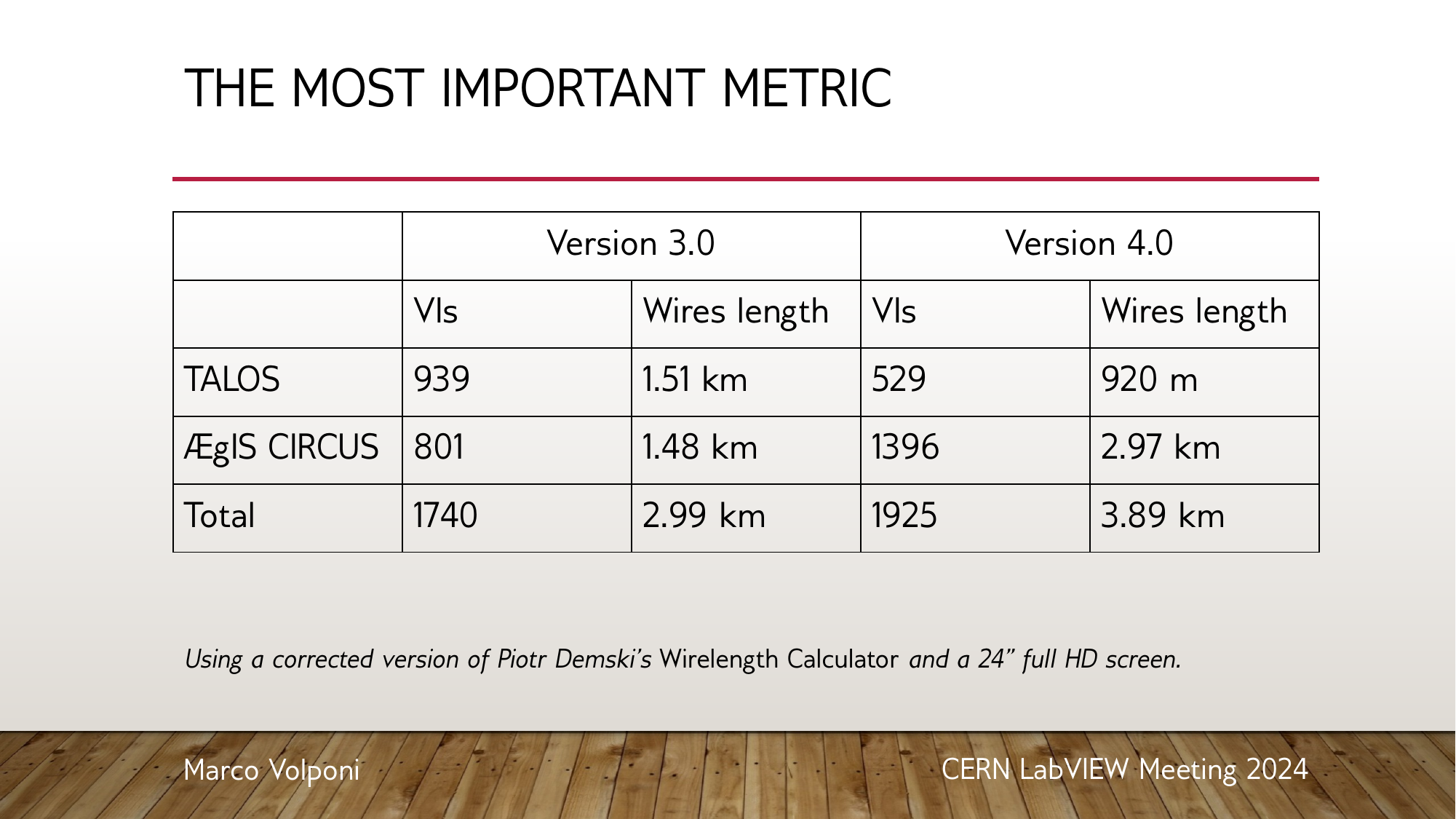

# The most important metric
|  | Version 3.0 |  | Version 4.0 |  |
| --- | --- | --- | --- | --- |
|  | VIs | Wires length | VIs | Wires length |
| TALOS | 939 | 1.51 km | 529 | 920 m |
| AEgIS CIRCUS | 801 | 1.48 km | 1396 | 2.97 km |
| Total | 1740 | 2.99 km | 1925 | 3.89 km |
Using a corrected version of Piotr Demski’s Wirelength Calculator and a 24” full HD screen.